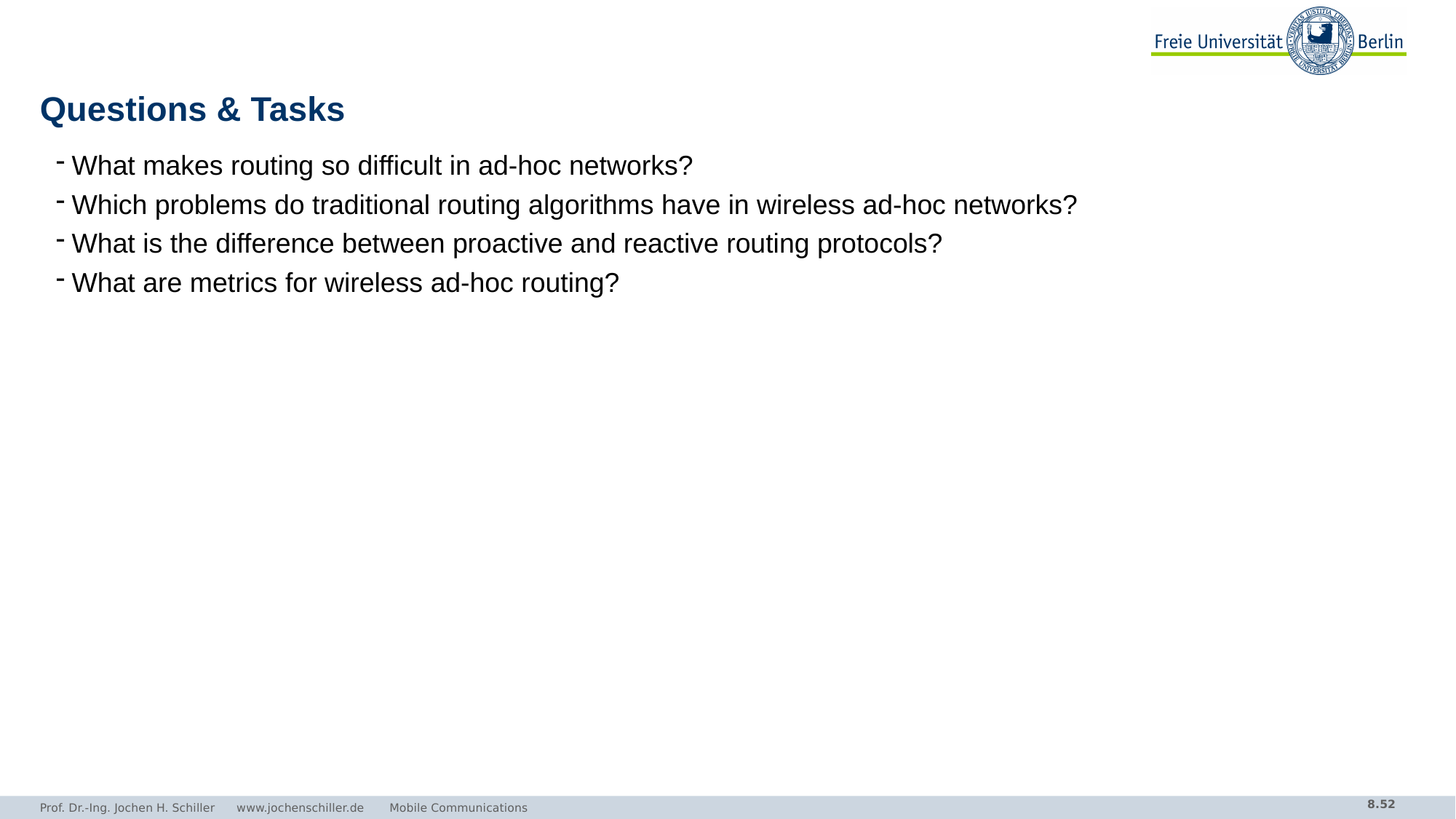

# Questions & Tasks
What makes routing so difficult in ad-hoc networks?
Which problems do traditional routing algorithms have in wireless ad-hoc networks?
What is the difference between proactive and reactive routing protocols?
What are metrics for wireless ad-hoc routing?

Prof. Dr.-Ing. Jochen H. Schiller      www.jochenschiller.de       Mobile Communications